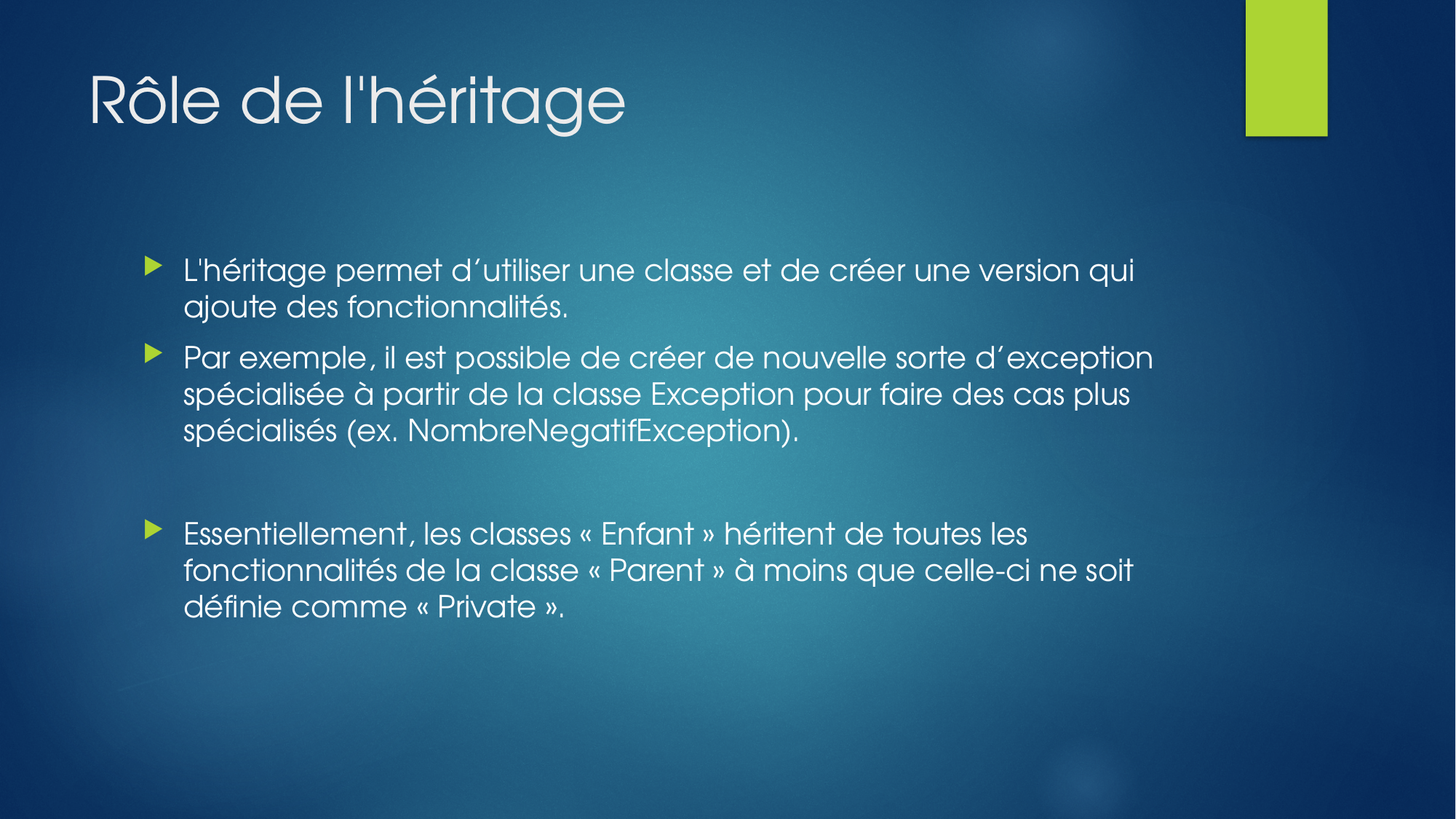

# Rôle de l'héritage
L'héritage permet d’utiliser une classe et de créer une version qui ajoute des fonctionnalités.
Par exemple, il est possible de créer de nouvelle sorte d’exception spécialisée à partir de la classe Exception pour faire des cas plus spécialisés (ex. NombreNegatifException).

Essentiellement, les classes « Enfant » héritent de toutes les fonctionnalités de la classe « Parent » à moins que celle-ci ne soit définie comme « Private ».